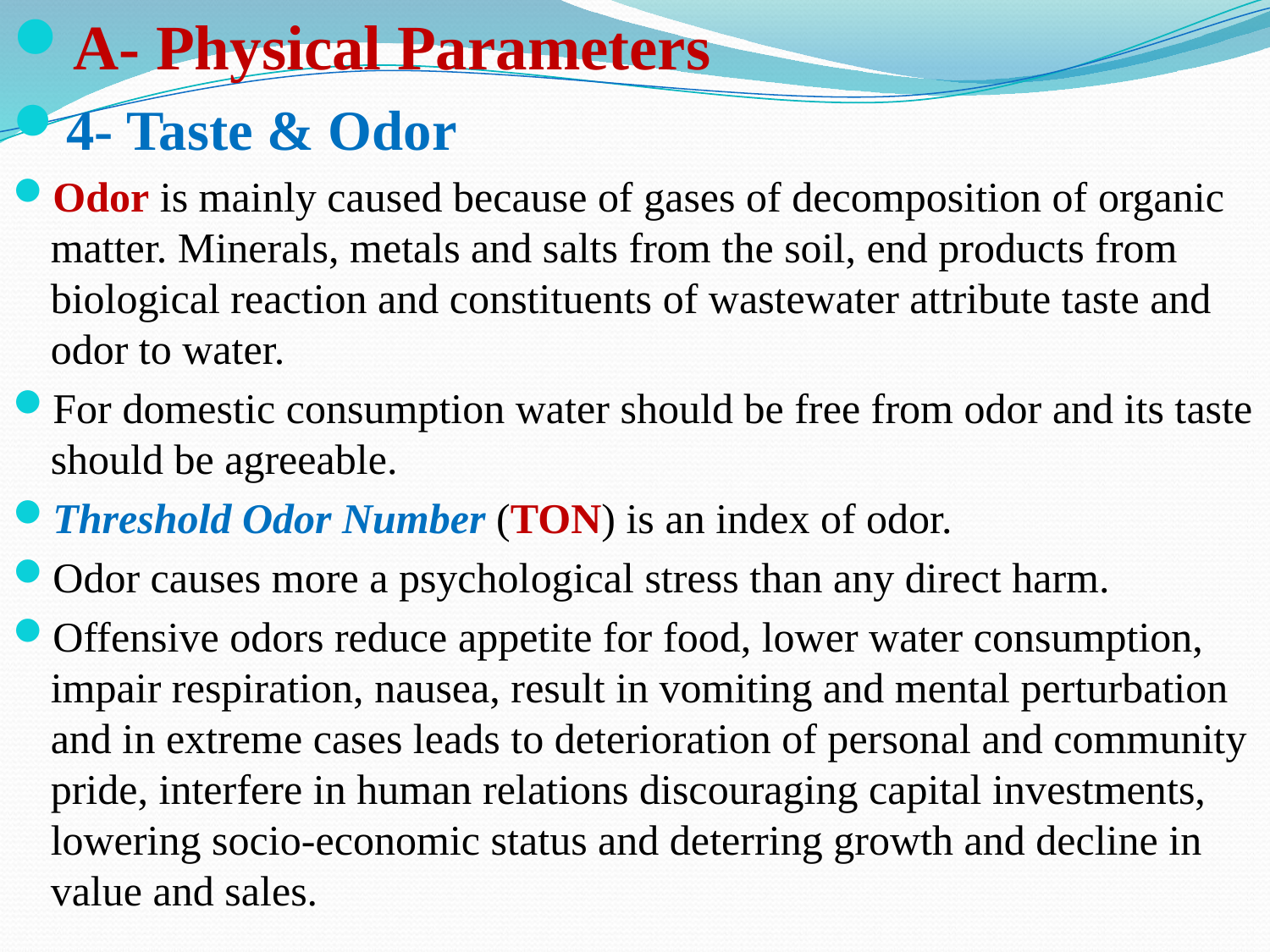

A- Physical Parameters
4- Taste & Odor
Odor is mainly caused because of gases of decomposition of organic matter. Minerals, metals and salts from the soil, end products from biological reaction and constituents of wastewater attribute taste and odor to water.
For domestic consumption water should be free from odor and its taste should be agreeable.
Threshold Odor Number (TON) is an index of odor.
Odor causes more a psychological stress than any direct harm.
Offensive odors reduce appetite for food, lower water consumption, impair respiration, nausea, result in vomiting and mental perturbation and in extreme cases leads to deterioration of personal and community pride, interfere in human relations discouraging capital investments, lowering socio-economic status and deterring growth and decline in value and sales.